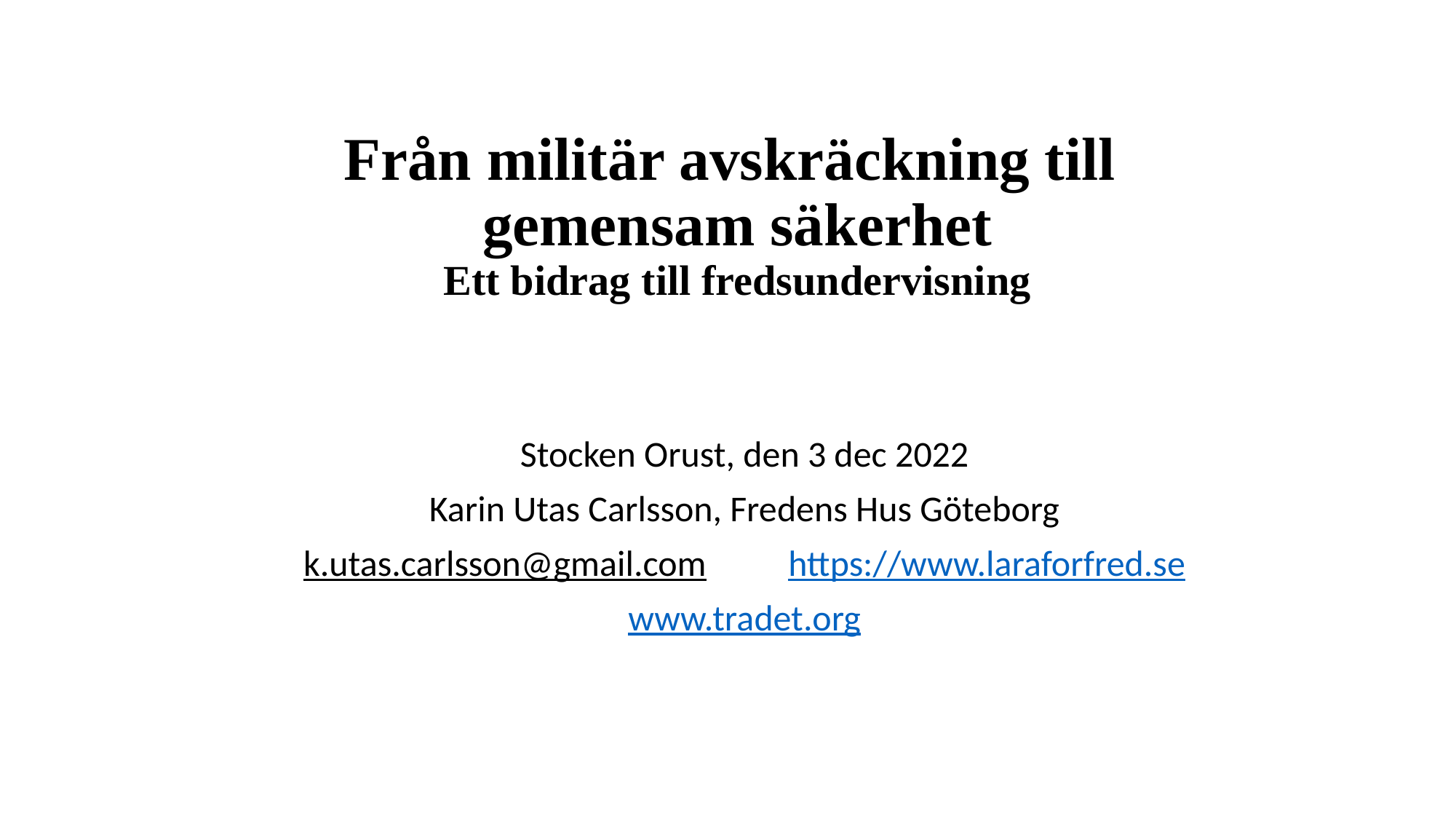

# Från militär avskräckning till gemensam säkerhet Ett bidrag till fredsundervisning
Stocken Orust, den 3 dec 2022
Karin Utas Carlsson, Fredens Hus Göteborg
k.utas.carlsson@gmail.com          https://www.laraforfred.se
www.tradet.org